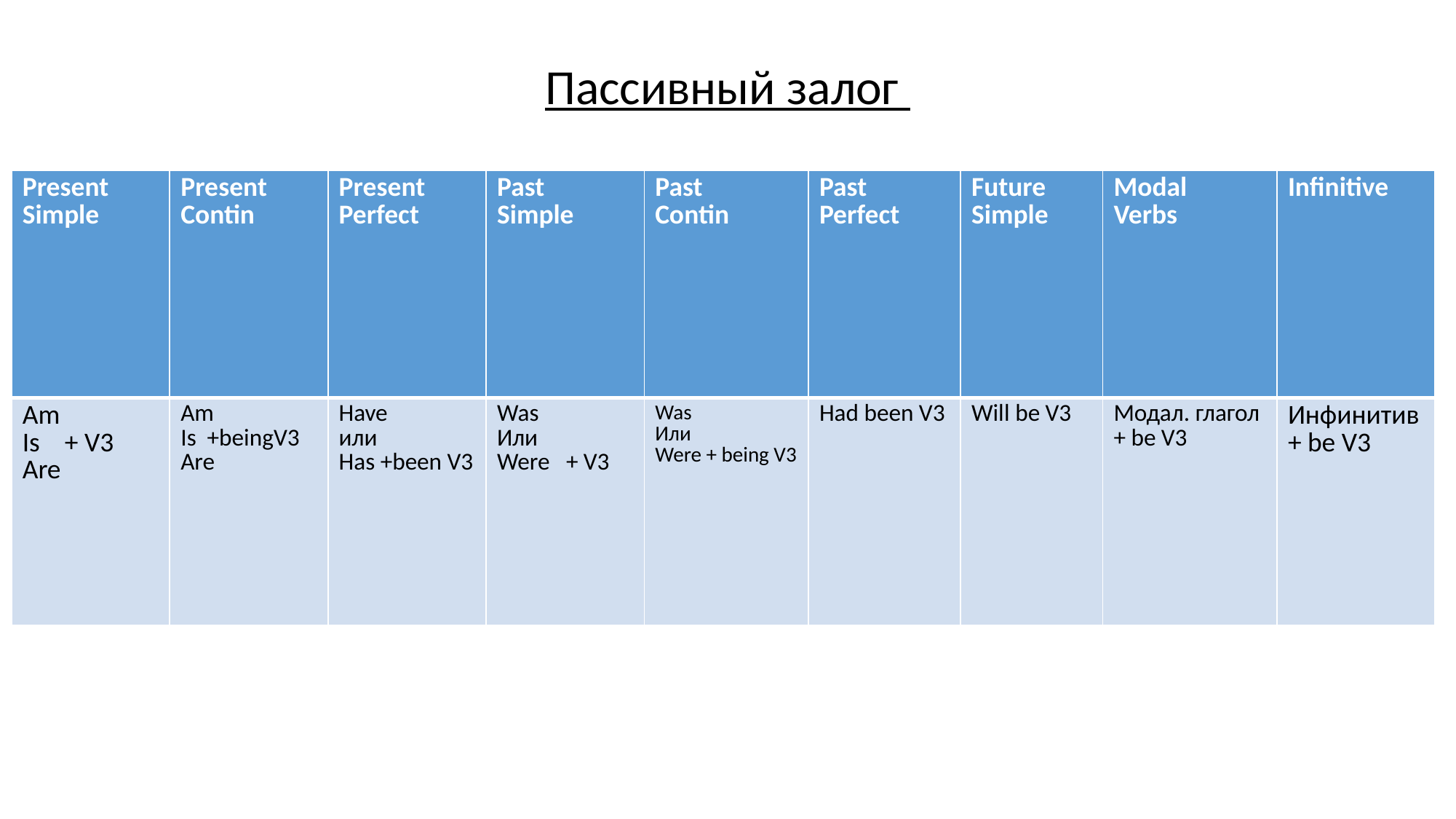

# Пассивный залог

| Present Simple | Present Contin | Present Perfect | Past Simple | Past Contin | Past Perfect | Future Simple | Modal Verbs | Infinitive |
| --- | --- | --- | --- | --- | --- | --- | --- | --- |
| Am Is + V3 Are | Am Is +beingV3 Are | Have или Has +been V3 | Was Или Were + V3 | Was Или Were + being V3 | Had been V3 | Will be V3 | Модал. глагол + be V3 | Инфинитив + be V3 |